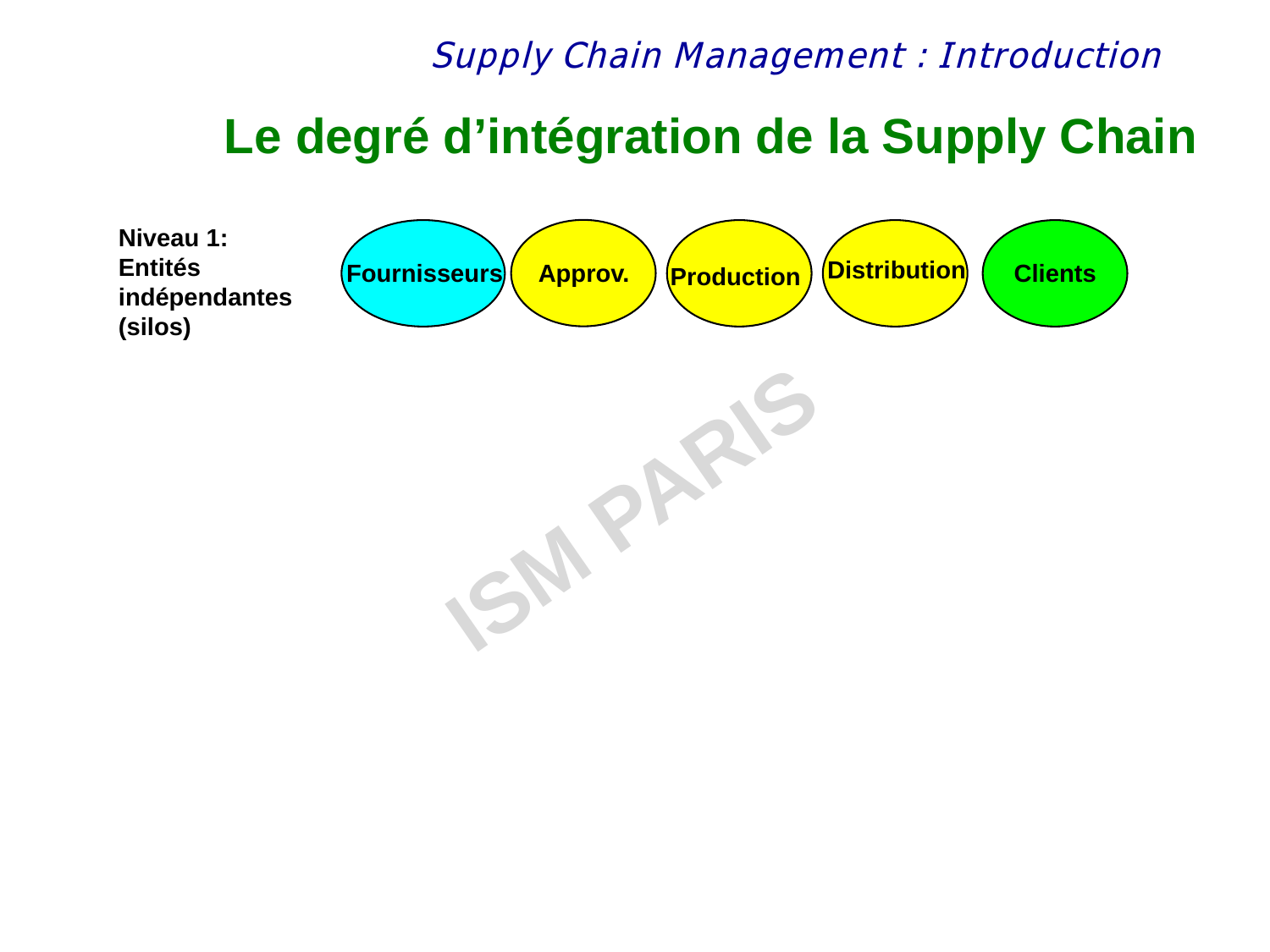

# Le degré d’intégration de la Supply Chain
Niveau 1:
Entités indépendantes
(silos)

Distribution
Fournisseurs
Approv.
Clients
Production